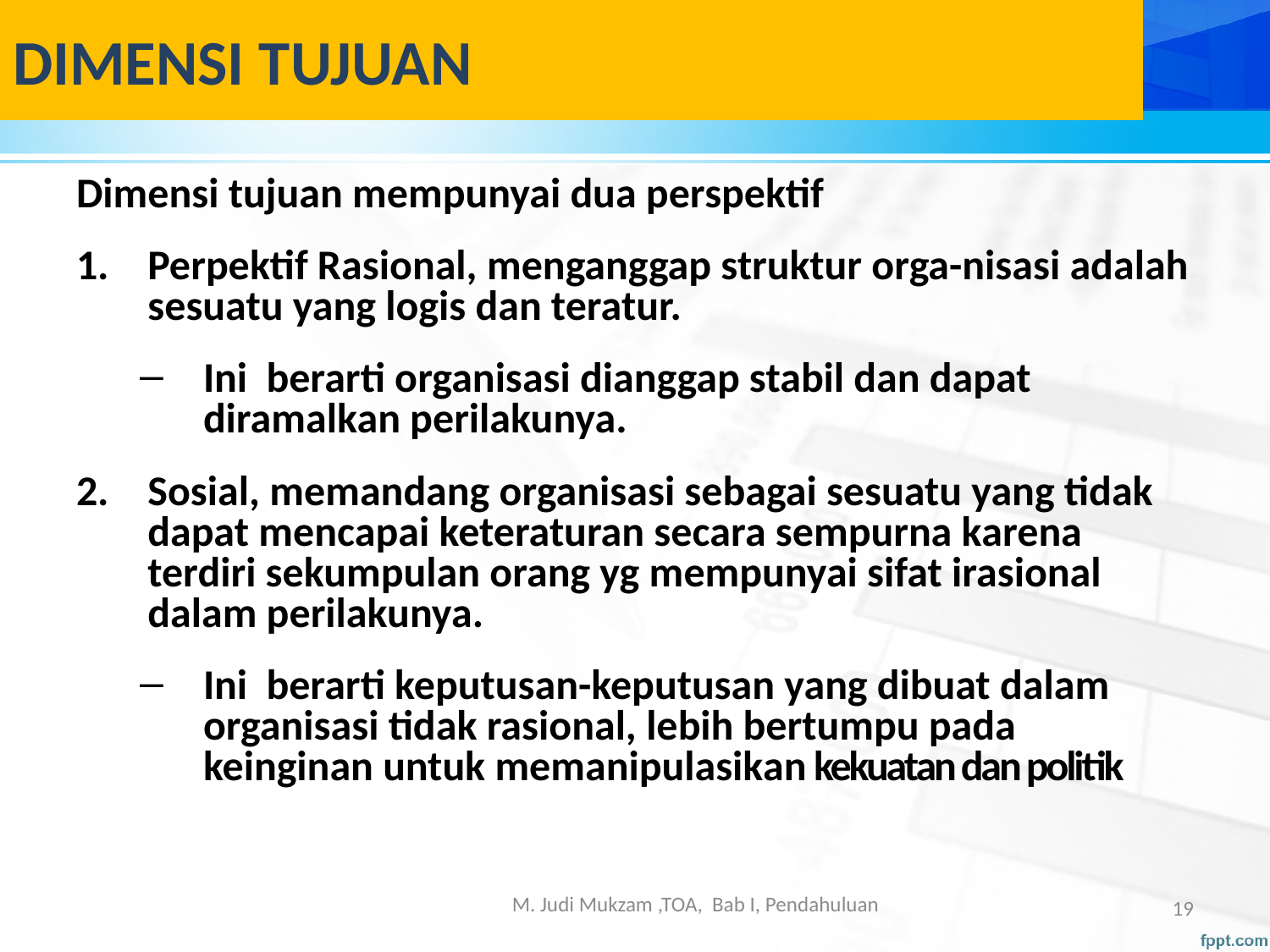

# DIMENSI TUJUAN
Dimensi tujuan mempunyai dua perspektif
Perpektif Rasional, menganggap struktur orga-nisasi adalah sesuatu yang logis dan teratur.
Ini  berarti organisasi dianggap stabil dan dapat diramalkan perilakunya.
Sosial, memandang organisasi sebagai sesuatu yang tidak dapat mencapai keteraturan secara sempurna karena terdiri sekumpulan orang yg mempunyai sifat irasional dalam perilakunya.
Ini  berarti keputusan-keputusan yang dibuat dalam organisasi tidak rasional, lebih bertumpu pada keinginan untuk memanipulasikan kekuatan dan politik
M. Judi Mukzam ,TOA,  Bab I, Pendahuluan
19